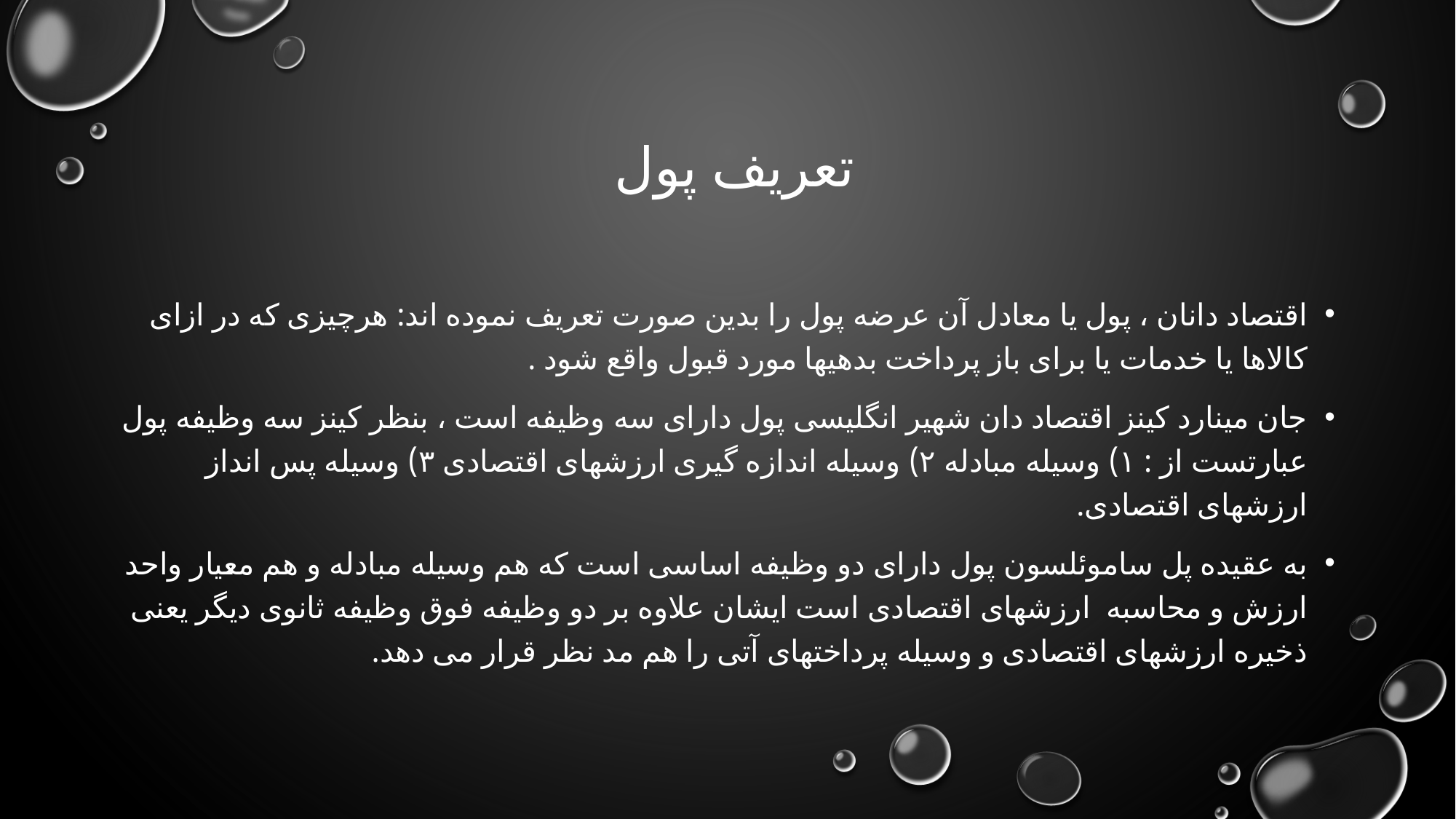

# تعریف پول
اقتصاد دانان ، پول یا معادل آن عرضه پول را بدین صورت تعریف نموده اند: هرچیزی که در ازای کالاها یا خدمات یا برای باز پرداخت بدهیها مورد قبول واقع شود .
جان مینارد کینز اقتصاد دان شهیر انگلیسی پول دارای سه وظیفه است ، بنظر کینز سه وظیفه پول عبارتست از : ۱) وسیله مبادله ۲) وسیله اندازه گیری ارزشهای اقتصادی ۳) وسیله پس انداز ارزشهای اقتصادی.
به عقیده پل ساموئلسون پول دارای دو وظیفه اساسی است که هم وسیله مبادله و هم معیار واحد ارزش و محاسبه  ارزشهای اقتصادی است ایشان علاوه بر دو وظیفه فوق وظیفه ثانوی دیگر یعنی ذخیره ارزشهای اقتصادی و وسیله پرداختهای آتی را هم مد نظر قرار می دهد.